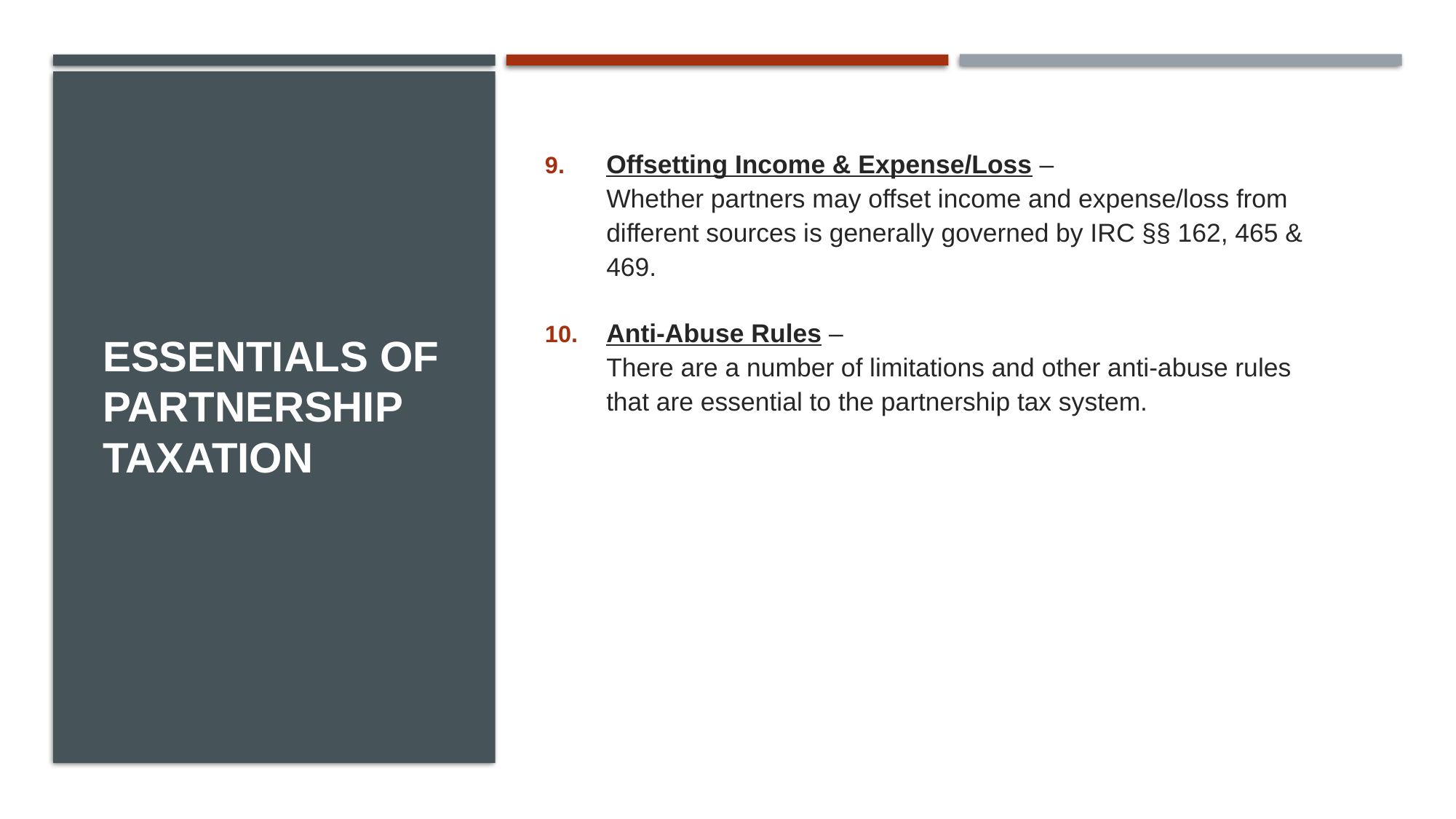

# Essentials of Partnership Taxation
Offsetting Income & Expense/Loss –
Whether partners may offset income and expense/loss from different sources is generally governed by IRC §§ 162, 465 & 469.
Anti-Abuse Rules –
There are a number of limitations and other anti-abuse rules that are essential to the partnership tax system.

39